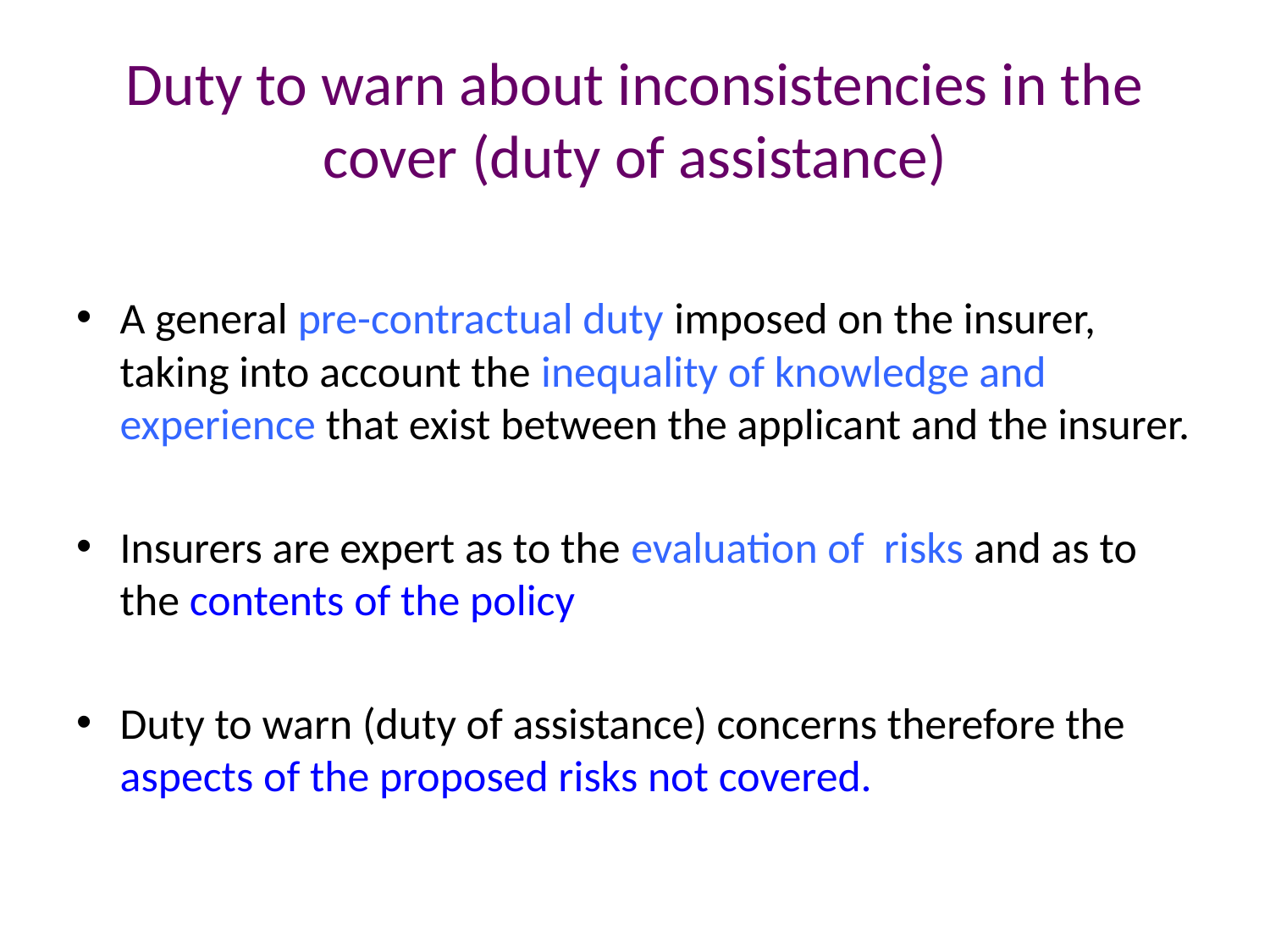

# Duty to warn about inconsistencies in the cover (duty of assistance)

A general pre-contractual duty imposed on the insurer, taking into account the inequality of knowledge and experience that exist between the applicant and the insurer.

Insurers are expert as to the evaluation of  risks and as to the contents of the policy

Duty to warn (duty of assistance) concerns therefore the aspects of the proposed risks not covered.